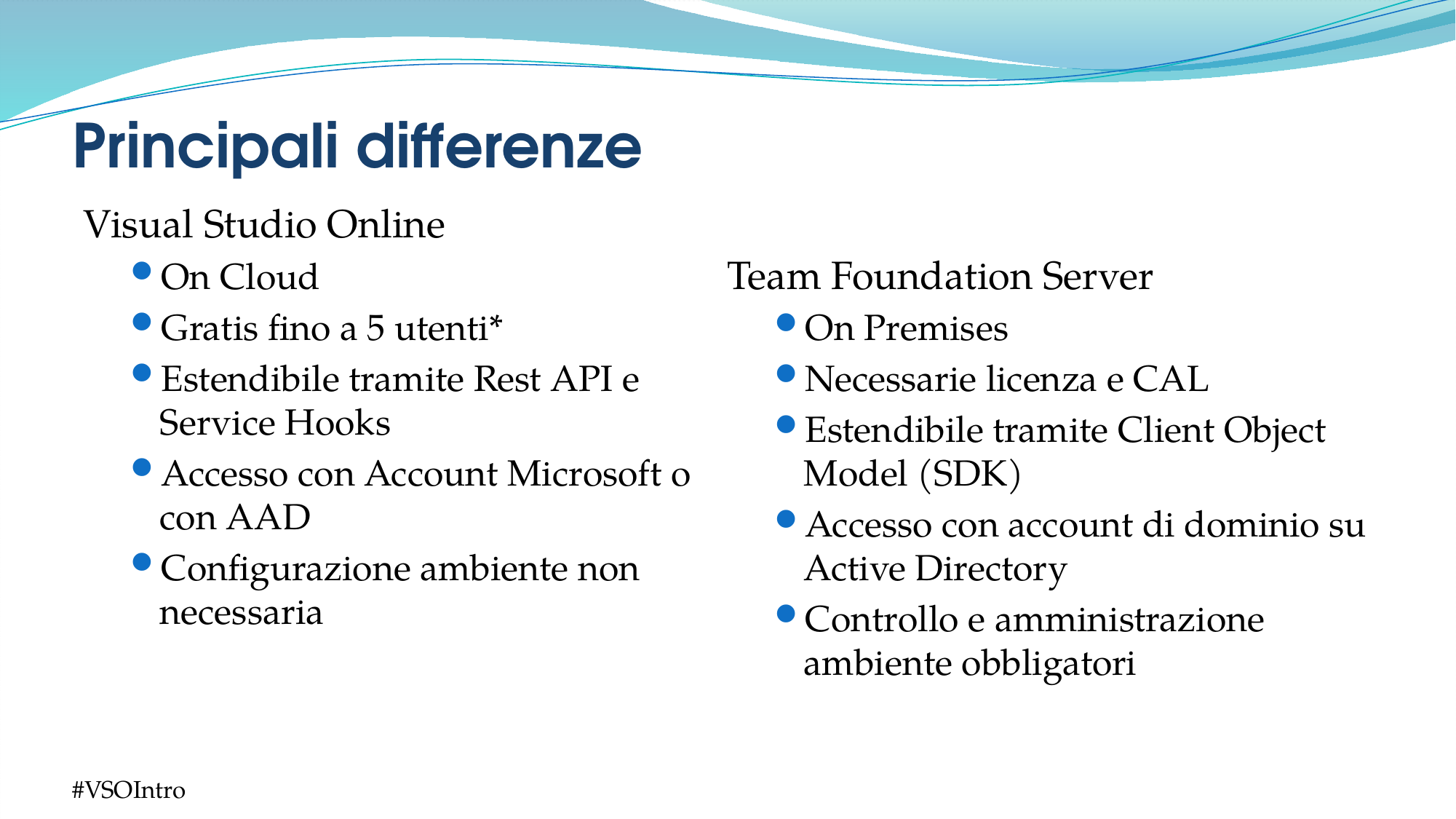

# Principali differenze
Visual Studio Online
On Cloud
Gratis fino a 5 utenti*
Estendibile tramite Rest API e Service Hooks
Accesso con Account Microsoft o con AAD
Configurazione ambiente non necessaria

Team Foundation Server
On Premises
Necessarie licenza e CAL
Estendibile tramite Client Object Model (SDK)
Accesso con account di dominio su Active Directory
Controllo e amministrazione ambiente obbligatori
#VSOIntro